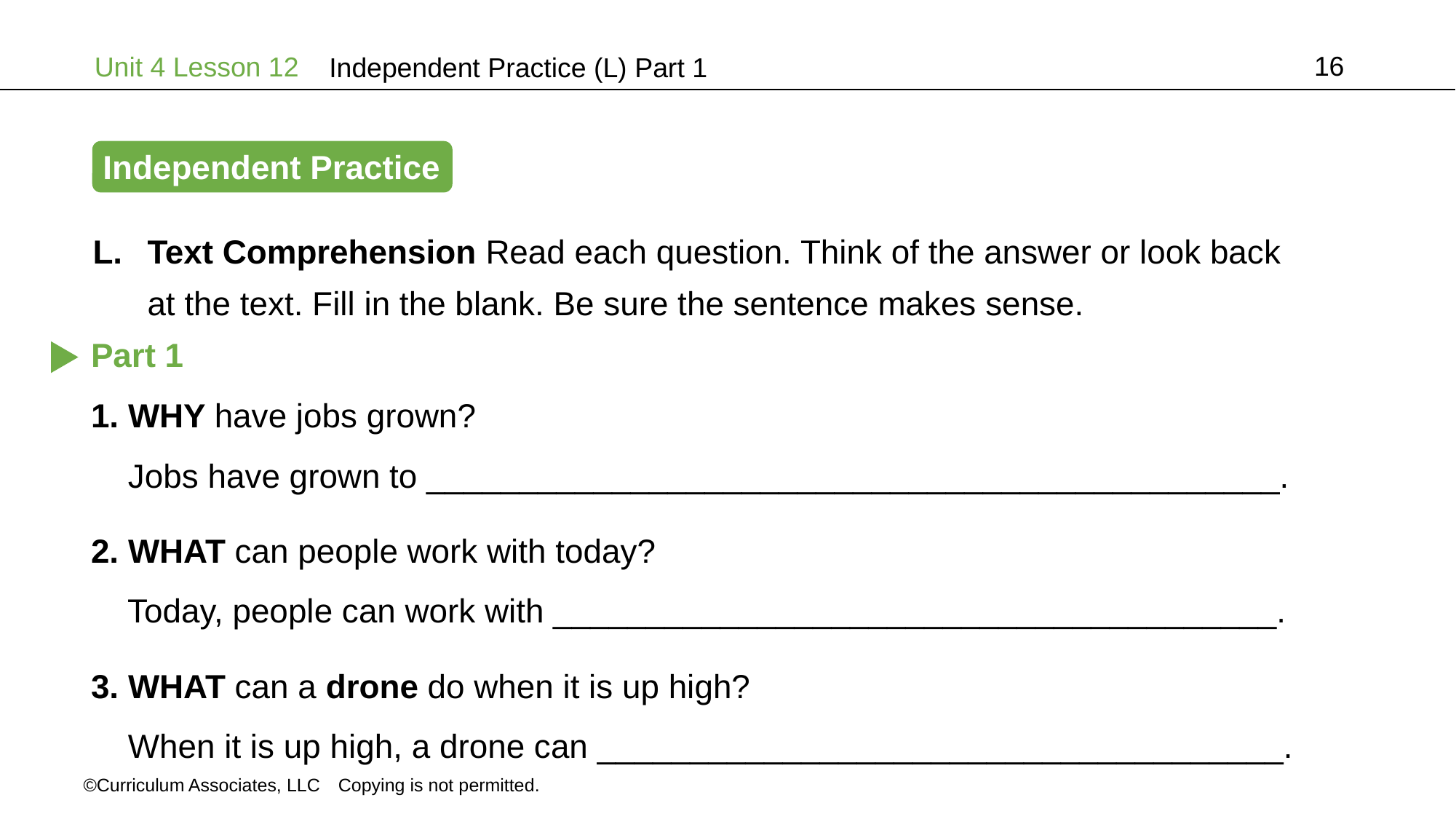

16
Independent Practice (L) Part 1
Independent Practice

Text Comprehension Read each question. Think of the answer or look back
at the text. Fill in the blank. Be sure the sentence makes sense.
Part 1

1. WHY have jobs grown?
    Jobs have grown to ______________________________________________.
2. WHAT can people work with today?
    Today, people can work with _______________________________________.
3. WHAT can a drone do when it is up high?
    When it is up high, a drone can _____________________________________.